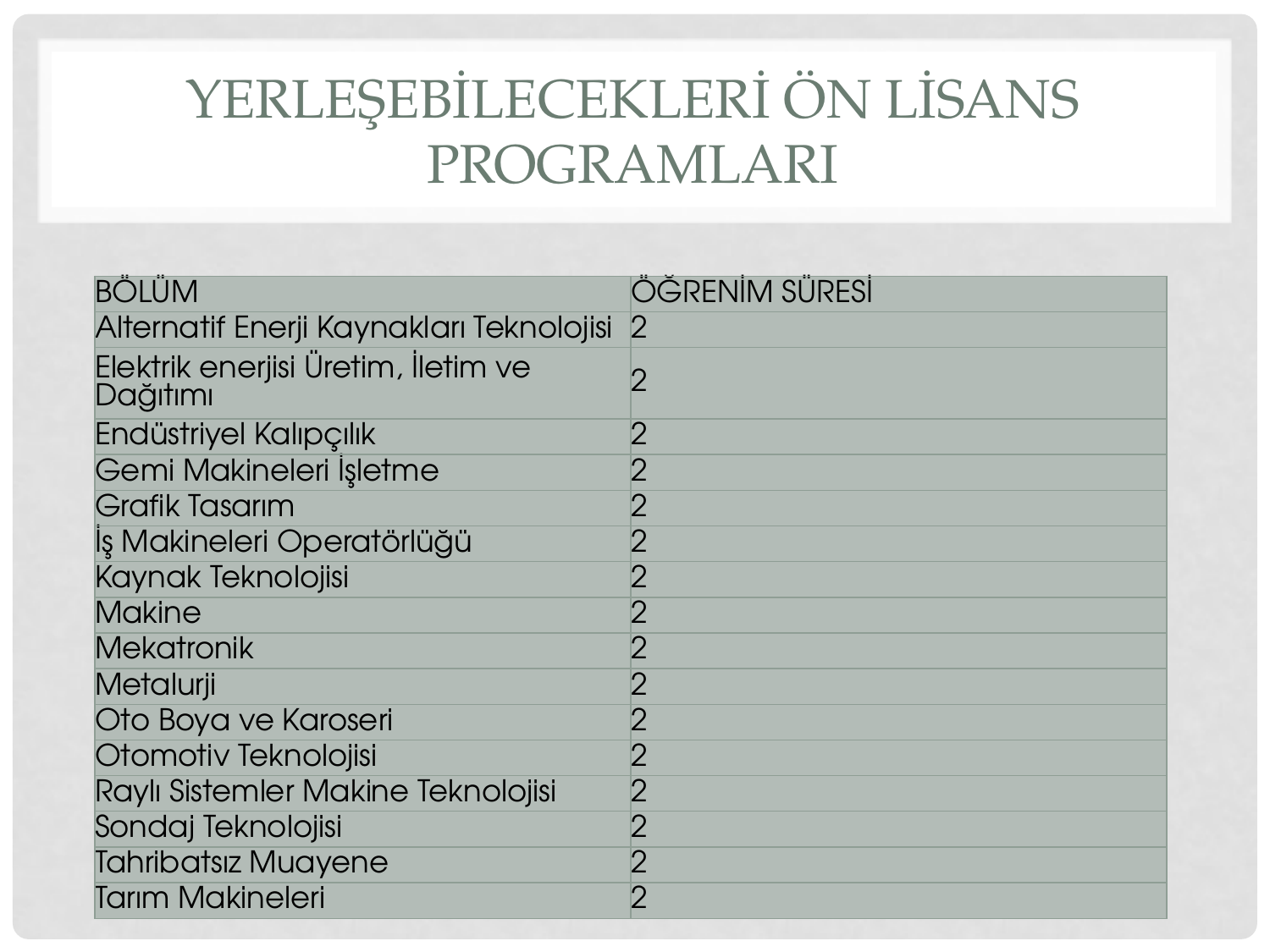

# Yerleşebilecekleri Ön Lisans ProgramlarI
| BÖLÜM | ÖĞRENİM SÜRESİ |
| --- | --- |
| Alternatif Enerji Kaynakları Teknolojisi | 2 |
| Elektrik enerjisi Üretim, İletim ve Dağıtımı | 2 |
| Endüstriyel Kalıpçılık | 2 |
| Gemi Makineleri İşletme | 2 |
| Grafik Tasarım | 2 |
| İş Makineleri Operatörlüğü | 2 |
| Kaynak Teknolojisi | 2 |
| Makine | 2 |
| Mekatronik | 2 |
| Metalurji | 2 |
| Oto Boya ve Karoseri | 2 |
| Otomotiv Teknolojisi | 2 |
| Raylı Sistemler Makine Teknolojisi | 2 |
| Sondaj Teknolojisi | 2 |
| Tahribatsız Muayene | 2 |
| Tarım Makineleri | 2 |